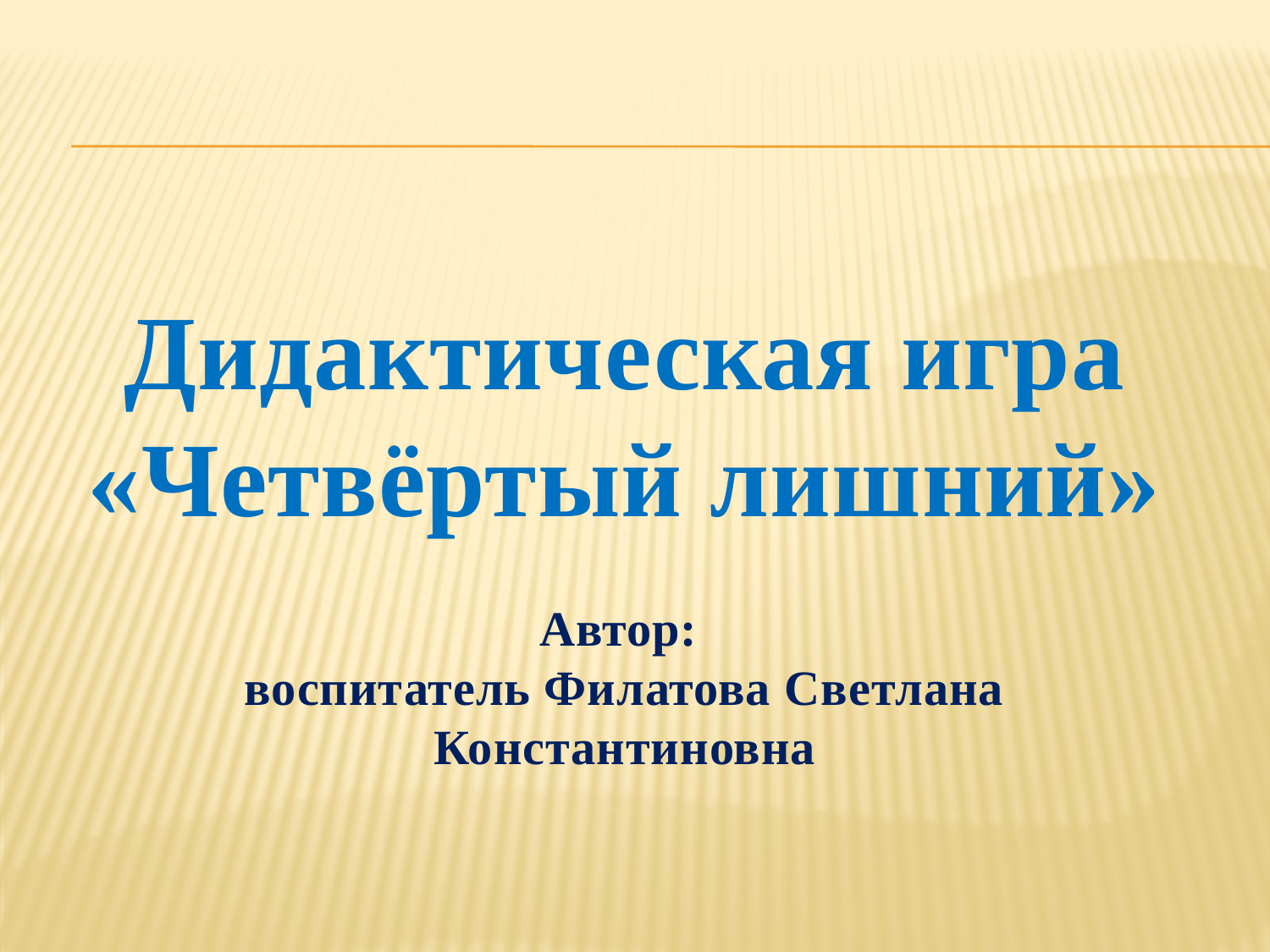

#
Дидактическая игра
«Четвёртый лишний»

Автор:
воспитатель Филатова Светлана Константиновна